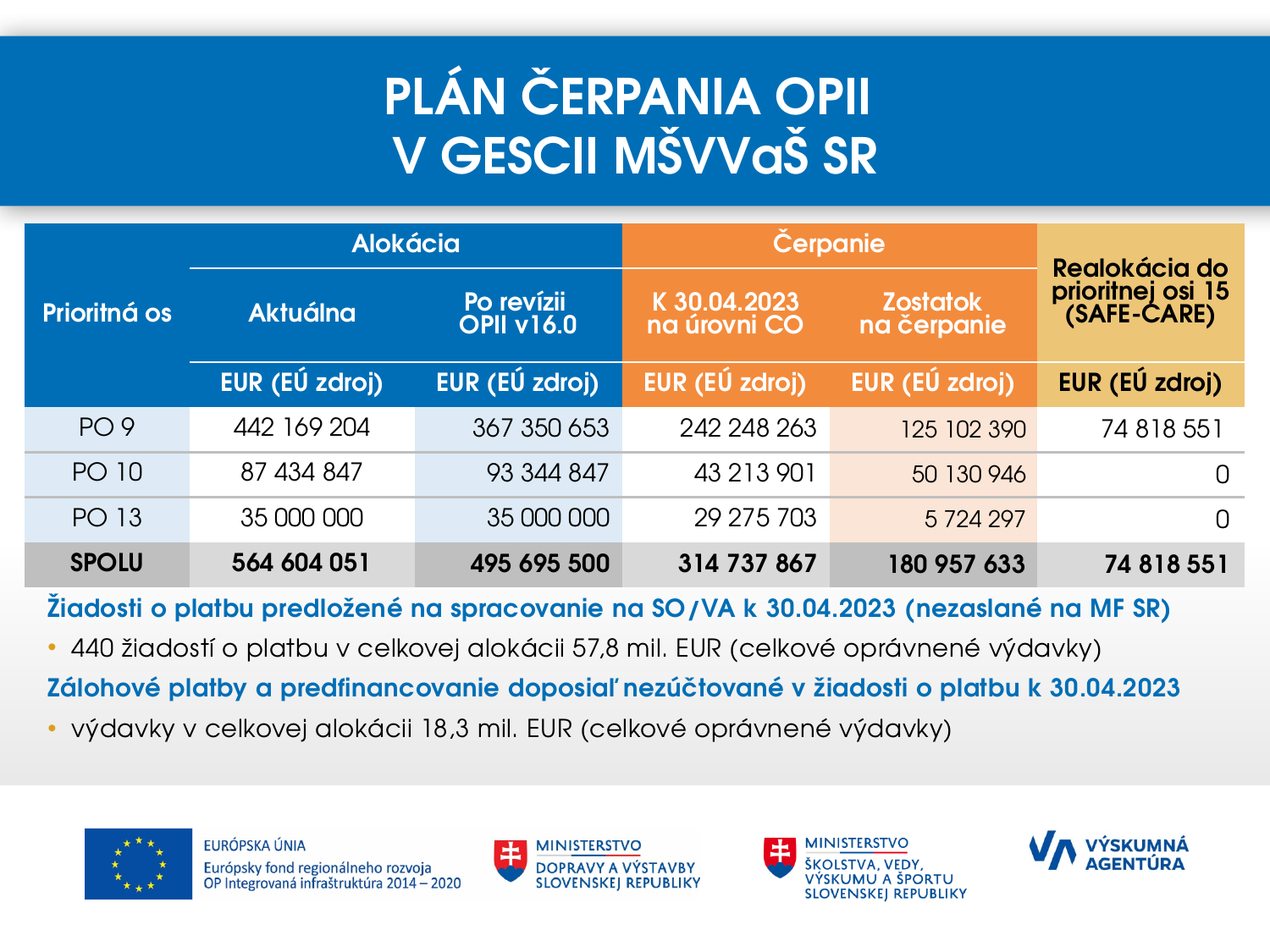

Plán čerpania OPII
V gescii MŠVVaŠ SR
| Prioritná os | Alokácia |  | Čerpanie |  | Realokácia do prioritnej osi 15 (SAFE-CARE) |
| --- | --- | --- | --- | --- | --- |
|  | Aktuálna | Po revízii OPII v16.0 | K 30.04.2023 na úrovni CO | Zostatok na čerpanie |  |
|  | EUR (EÚ zdroj) | EUR (EÚ zdroj) | EUR (EÚ zdroj) | EUR (EÚ zdroj) | EUR (EÚ zdroj) |
| PO 9 | 442 169 204 | 367 350 653 | 242 248 263 | 125 102 390 | 74 818 551 |
| PO 10 | 87 434 847 | 93 344 847 | 43 213 901 | 50 130 946 | 0 |
| PO 13 | 35 000 000 | 35 000 000 | 29 275 703 | 5 724 297 | 0 |
| SPOLU | 564 604 051 | 495 695 500 | 314 737 867 | 180 957 633 | 74 818 551 |
Žiadosti o platbu predložené na spracovanie na SO/VA k 30.04.2023 (nezaslané na MF SR)
440 žiadostí o platbu v celkovej alokácii 57,8 mil. EUR (celkové oprávnené výdavky)
Zálohové platby a predfinancovanie doposiaľ nezúčtované v žiadosti o platbu k 30.04.2023
výdavky v celkovej alokácii 18,3 mil. EUR (celkové oprávnené výdavky)